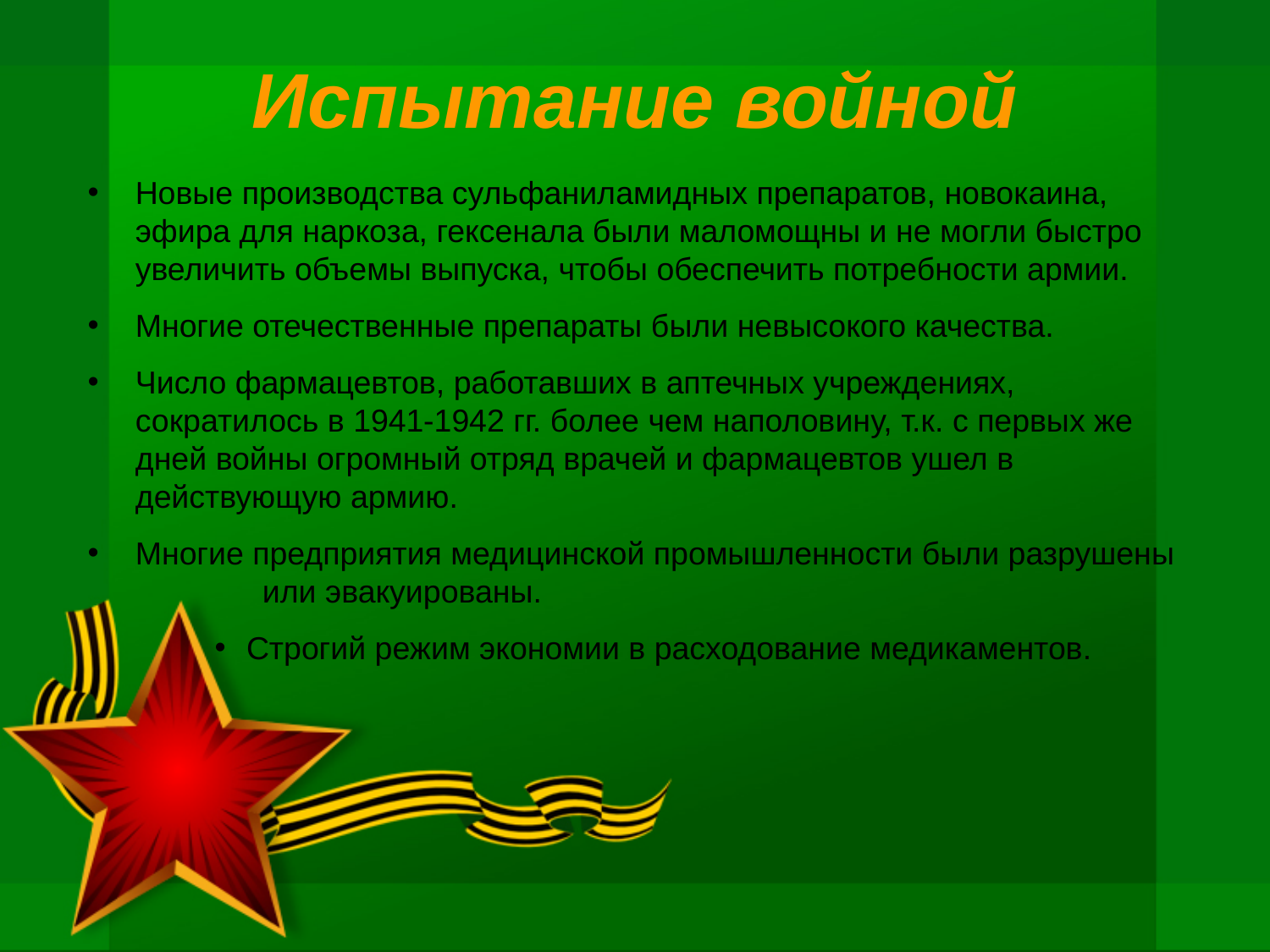

# Испытание войной
Новые производства сульфаниламидных препаратов, новокаина, эфира для наркоза, гексенала были маломощны и не могли быстро увеличить объемы выпуска, чтобы обеспечить потребности армии.

Многие отечественные препараты были невысокого качества.

Число фармацевтов, работавших в аптечных учреждениях, сократилось в 1941-1942 гг. более чем наполовину, т.к. с первых же дней войны огромный отряд врачей и фармацевтов ушел в действующую армию.

Многие предприятия медицинской промышленности были разрушены     	или эвакуированы.

Строгий режим экономии в расходование медикаментов.